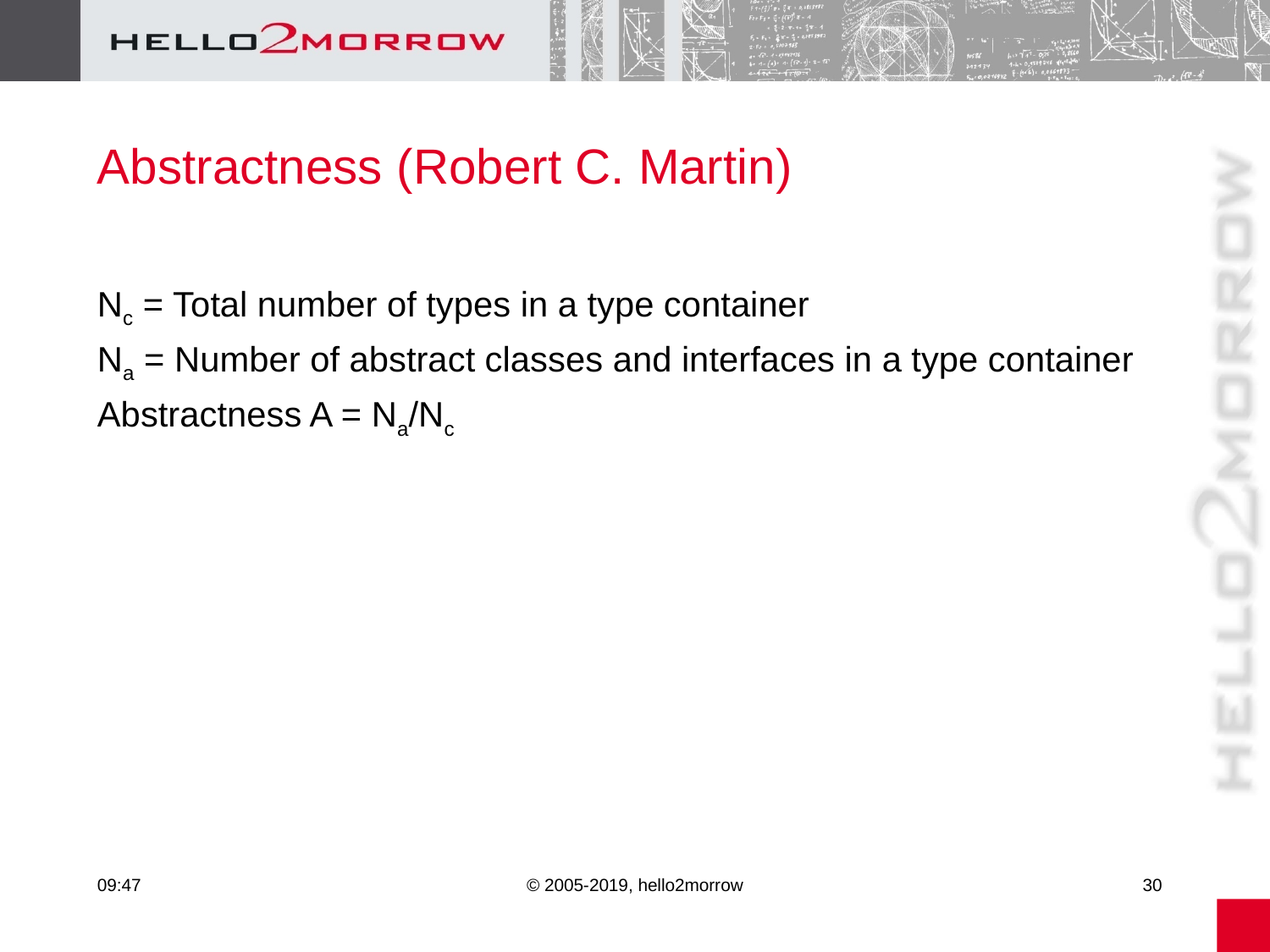

# Abstractness (Robert C. Martin)
Nc = Total number of types in a type container
Na = Number of abstract classes and interfaces in a type container
Abstractness A = Na/Nc
09:47
© 2005-2019, hello2morrow
30